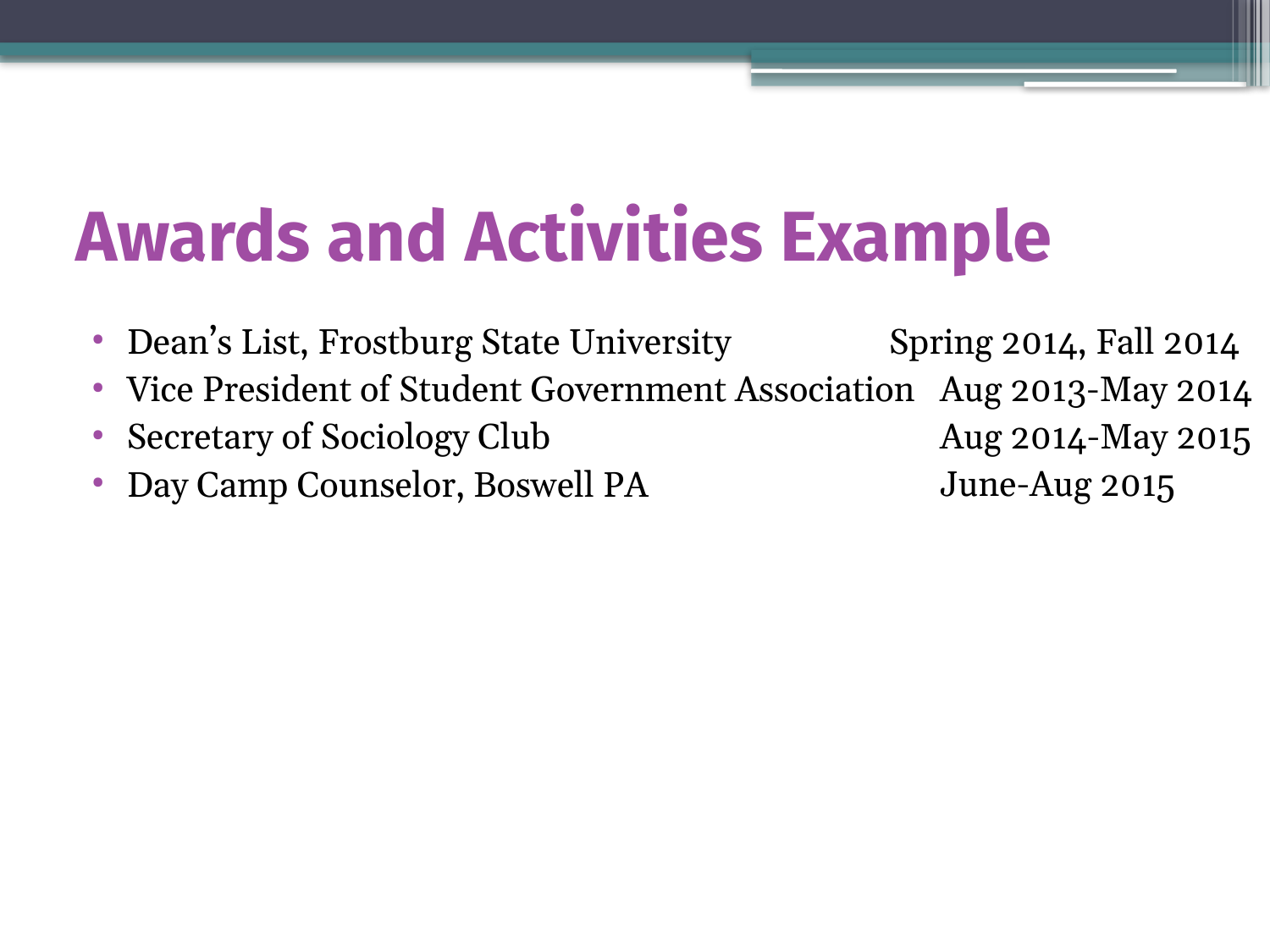

# Awards and Activities Example
Dean’s List, Frostburg State University
Vice President of Student Government Association
Secretary of Sociology Club
Day Camp Counselor, Boswell PA
                  Spring 2014, Fall 2014
                        Aug 2013-May 2014
                        Aug 2014-May 2015
                        June-Aug 2015